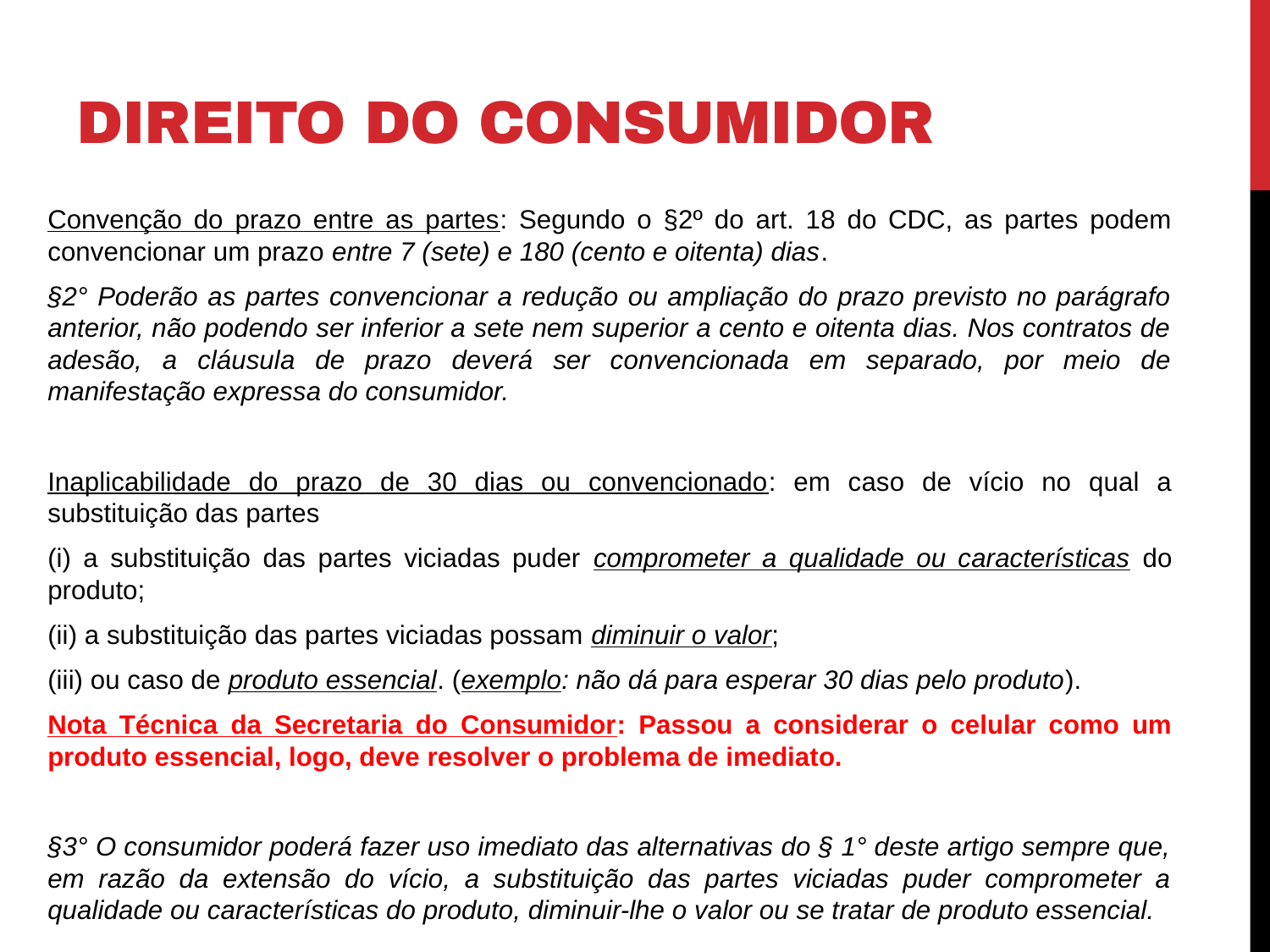

# Direito do consumidor
Convenção do prazo entre as partes: Segundo o §2º do art. 18 do CDC, as partes podem convencionar um prazo entre 7 (sete) e 180 (cento e oitenta) dias.
§2° Poderão as partes convencionar a redução ou ampliação do prazo previsto no parágrafo anterior, não podendo ser inferior a sete nem superior a cento e oitenta dias. Nos contratos de adesão, a cláusula de prazo deverá ser convencionada em separado, por meio de manifestação expressa do consumidor.

Inaplicabilidade do prazo de 30 dias ou convencionado: em caso de vício no qual a substituição das partes
(i) a substituição das partes viciadas puder comprometer a qualidade ou características do produto;
(ii) a substituição das partes viciadas possam diminuir o valor;
(iii) ou caso de produto essencial. (exemplo: não dá para esperar 30 dias pelo produto).
Nota Técnica da Secretaria do Consumidor: Passou a considerar o celular como um produto essencial, logo, deve resolver o problema de imediato.

§3° O consumidor poderá fazer uso imediato das alternativas do § 1° deste artigo sempre que, em razão da extensão do vício, a substituição das partes viciadas puder comprometer a qualidade ou características do produto, diminuir-lhe o valor ou se tratar de produto essencial.